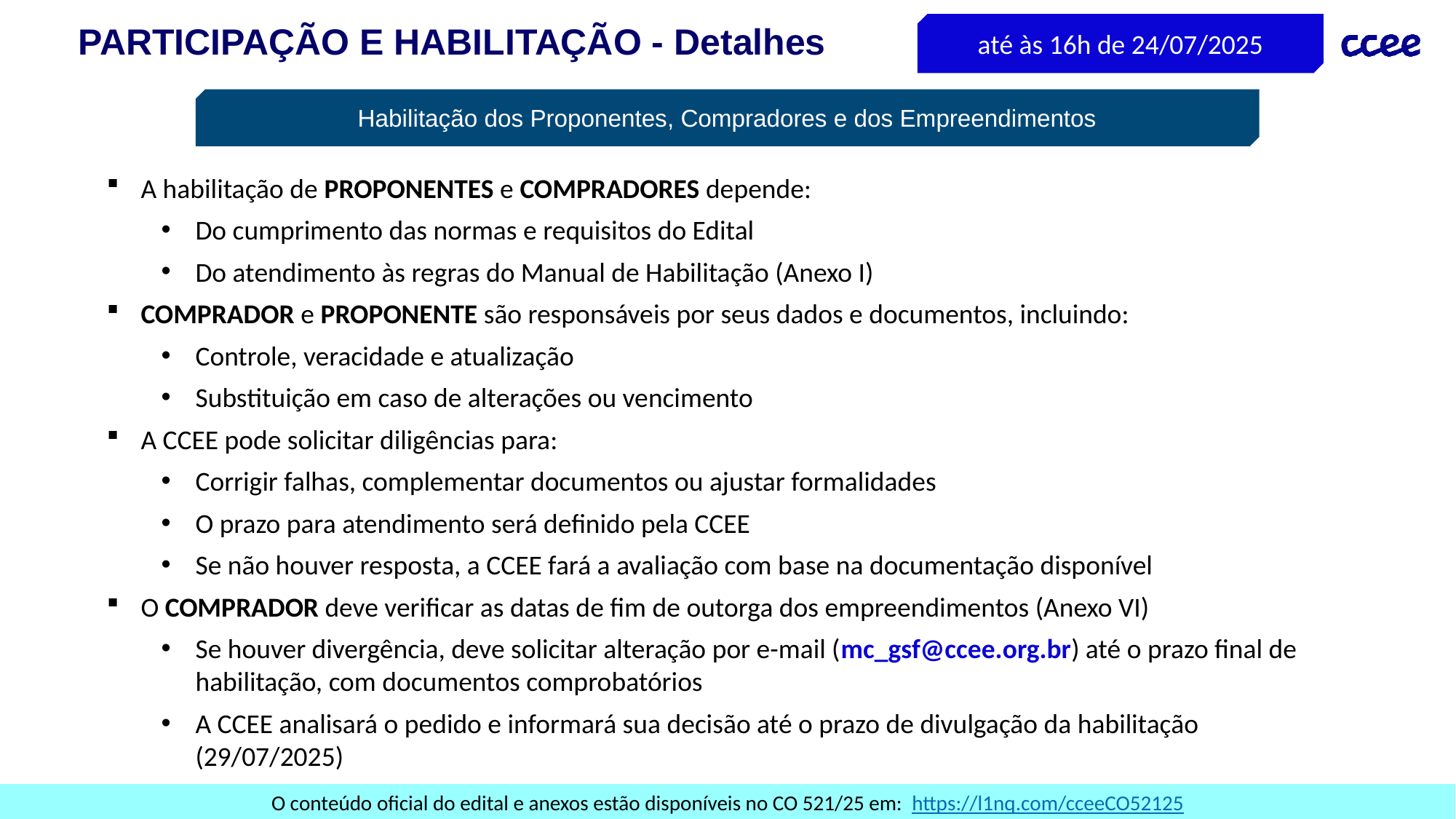

# PARTICIPAÇÃO E HABILITAÇÃO - Detalhes

até às 16h de 24/07/2025
Habilitação dos Proponentes, Compradores e dos Empreendimentos
A habilitação de PROPONENTES e COMPRADORES depende:
Do cumprimento das normas e requisitos do Edital
Do atendimento às regras do Manual de Habilitação (Anexo I)
COMPRADOR e PROPONENTE são responsáveis por seus dados e documentos, incluindo:
Controle, veracidade e atualização
Substituição em caso de alterações ou vencimento
A CCEE pode solicitar diligências para:
Corrigir falhas, complementar documentos ou ajustar formalidades
O prazo para atendimento será definido pela CCEE
Se não houver resposta, a CCEE fará a avaliação com base na documentação disponível
O COMPRADOR deve verificar as datas de fim de outorga dos empreendimentos (Anexo VI)
Se houver divergência, deve solicitar alteração por e-mail (mc_gsf@ccee.org.br) até o prazo final de habilitação, com documentos comprobatórios
A CCEE analisará o pedido e informará sua decisão até o prazo de divulgação da habilitação (29/07/2025)
O conteúdo oficial do edital e anexos estão disponíveis no CO 521/25 em:  https://l1nq.com/cceeCO52125